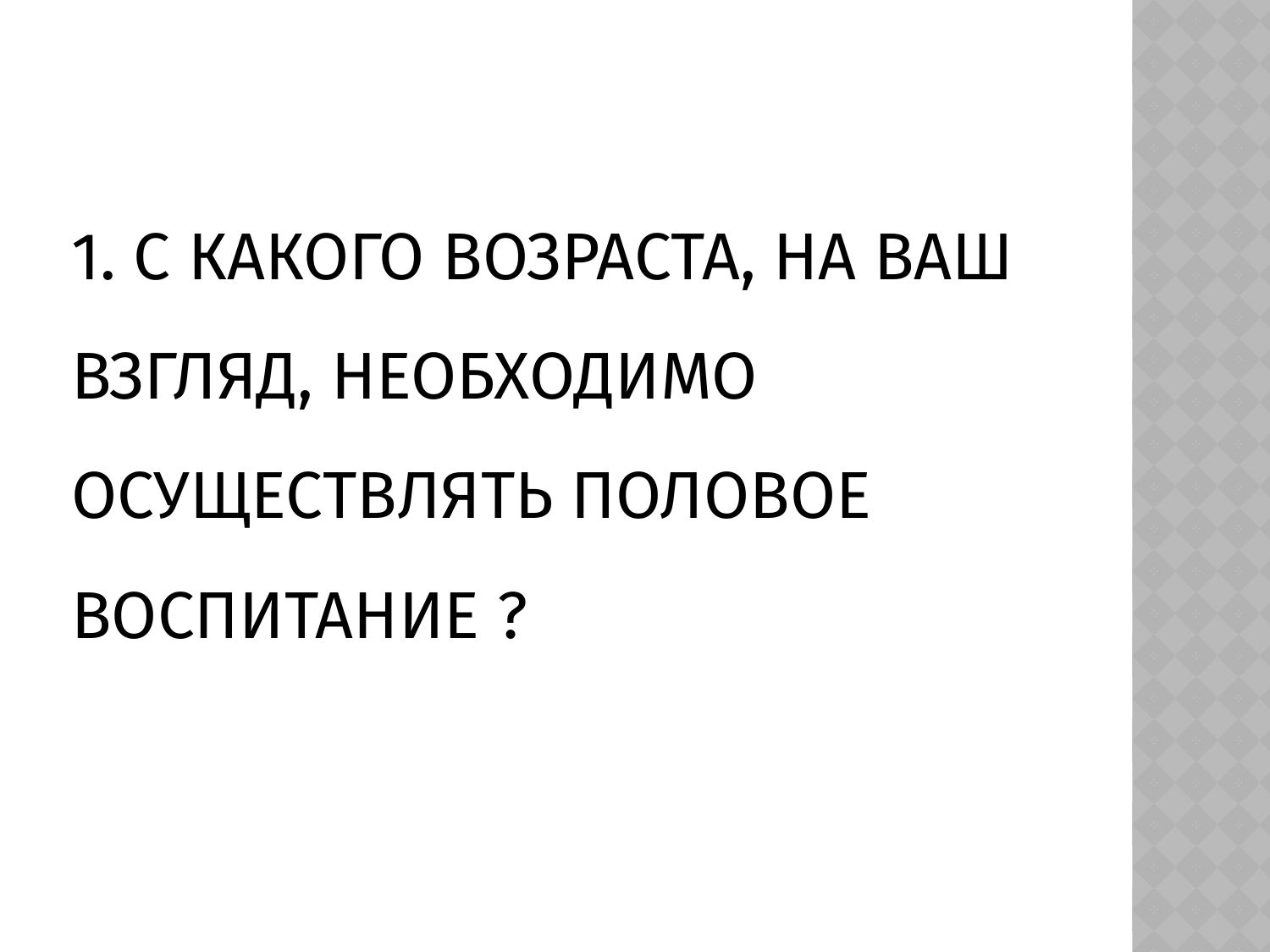

# 1. С какого возраста, на Ваш взгляд, необходимо осуществлять половое воспитание ?